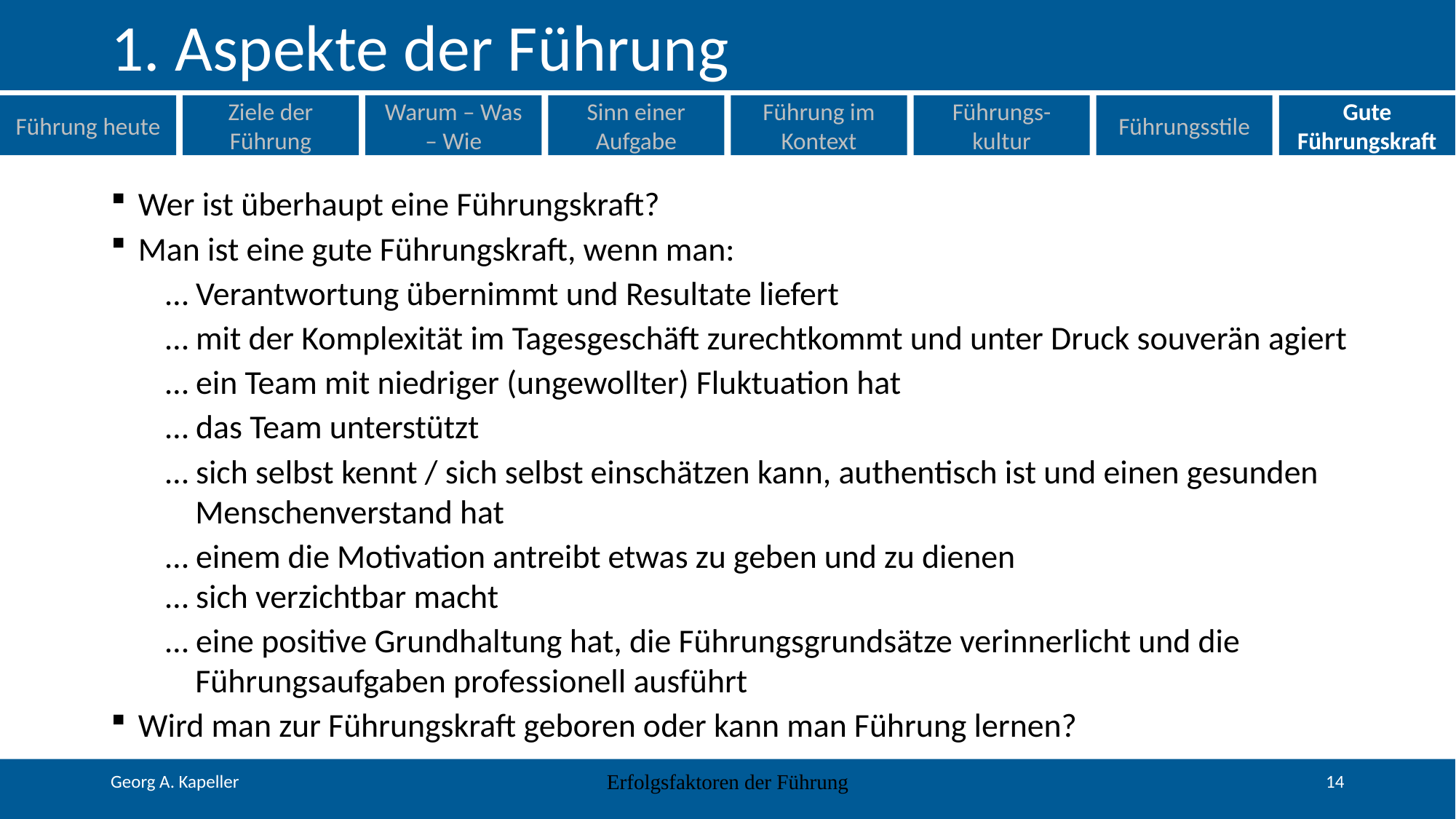

# 1. Aspekte der Führung
Führung heute
Ziele der Führung
Warum – Was – Wie
Sinn einer Aufgabe
Führung im Kontext
Führungs-kultur
Führungsstile
Gute Führungskraft
Wer ist überhaupt eine Führungskraft?
Man ist eine gute Führungskraft, wenn man:
… Verantwortung übernimmt und Resultate liefert
… mit der Komplexität im Tagesgeschäft zurechtkommt und unter Druck souverän agiert
… ein Team mit niedriger (ungewollter) Fluktuation hat
… das Team unterstützt
… sich selbst kennt / sich selbst einschätzen kann, authentisch ist und einen gesunden
    Menschenverstand hat
… einem die Motivation antreibt etwas zu geben und zu dienen
… sich verzichtbar macht
… eine positive Grundhaltung hat, die Führungsgrundsätze verinnerlicht und die
    Führungsaufgaben professionell ausführt
Wird man zur Führungskraft geboren oder kann man Führung lernen?
Erfolgsfaktoren der Führung